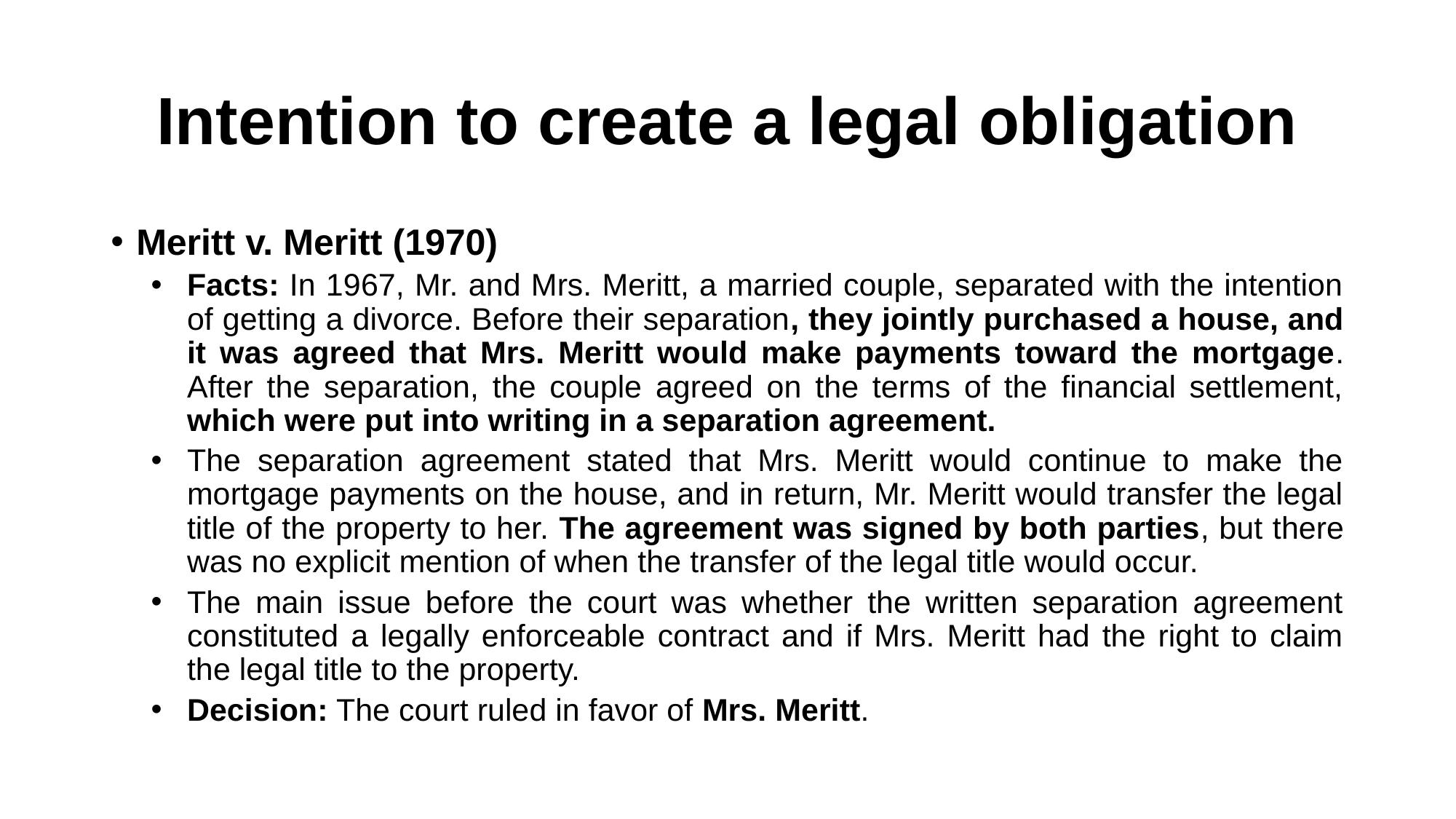

# Intention to create a legal obligation
Meritt v. Meritt (1970)
Facts: In 1967, Mr. and Mrs. Meritt, a married couple, separated with the intention of getting a divorce. Before their separation, they jointly purchased a house, and it was agreed that Mrs. Meritt would make payments toward the mortgage. After the separation, the couple agreed on the terms of the financial settlement, which were put into writing in a separation agreement.
The separation agreement stated that Mrs. Meritt would continue to make the mortgage payments on the house, and in return, Mr. Meritt would transfer the legal title of the property to her. The agreement was signed by both parties, but there was no explicit mention of when the transfer of the legal title would occur.
The main issue before the court was whether the written separation agreement constituted a legally enforceable contract and if Mrs. Meritt had the right to claim the legal title to the property.
Decision: The court ruled in favor of Mrs. Meritt.